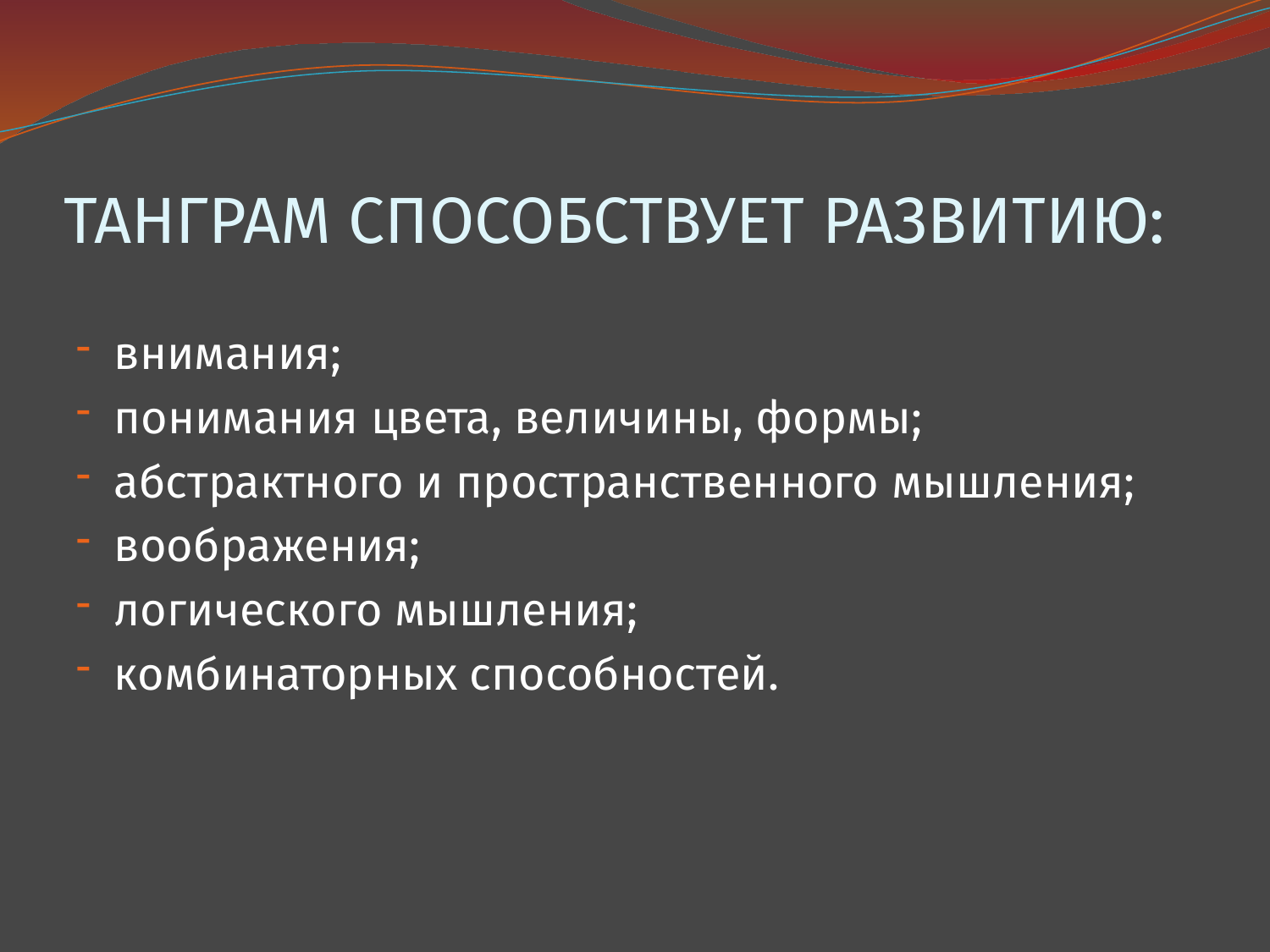

# ТАНГРАМ СПОСОБСТВУЕТ РАЗВИТИЮ:
внимания;
понимания цвета, величины, формы;
абстрактного и пространственного мышления;
воображения;
логического мышления;
комбинаторных способностей.